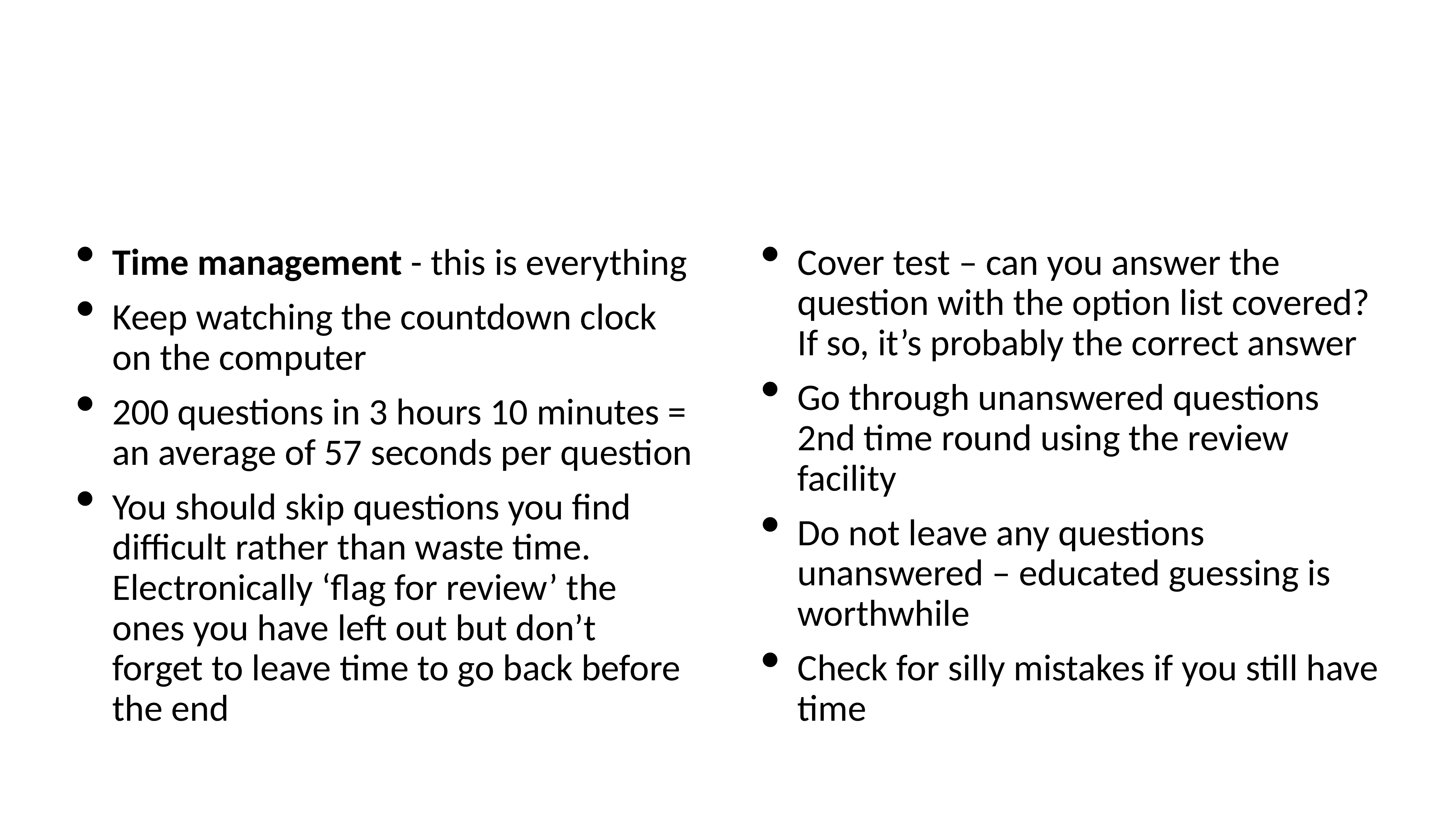

Time management - this is everything
Keep watching the countdown clock on the computer
200 questions in 3 hours 10 minutes = an average of 57 seconds per question
You should skip questions you find difficult rather than waste time. Electronically ‘flag for review’ the ones you have left out but don’t forget to leave time to go back before the end
Cover test – can you answer the question with the option list covered? If so, it’s probably the correct answer
Go through unanswered questions 2nd time round using the review facility
Do not leave any questions unanswered – educated guessing is worthwhile
Check for silly mistakes if you still have time